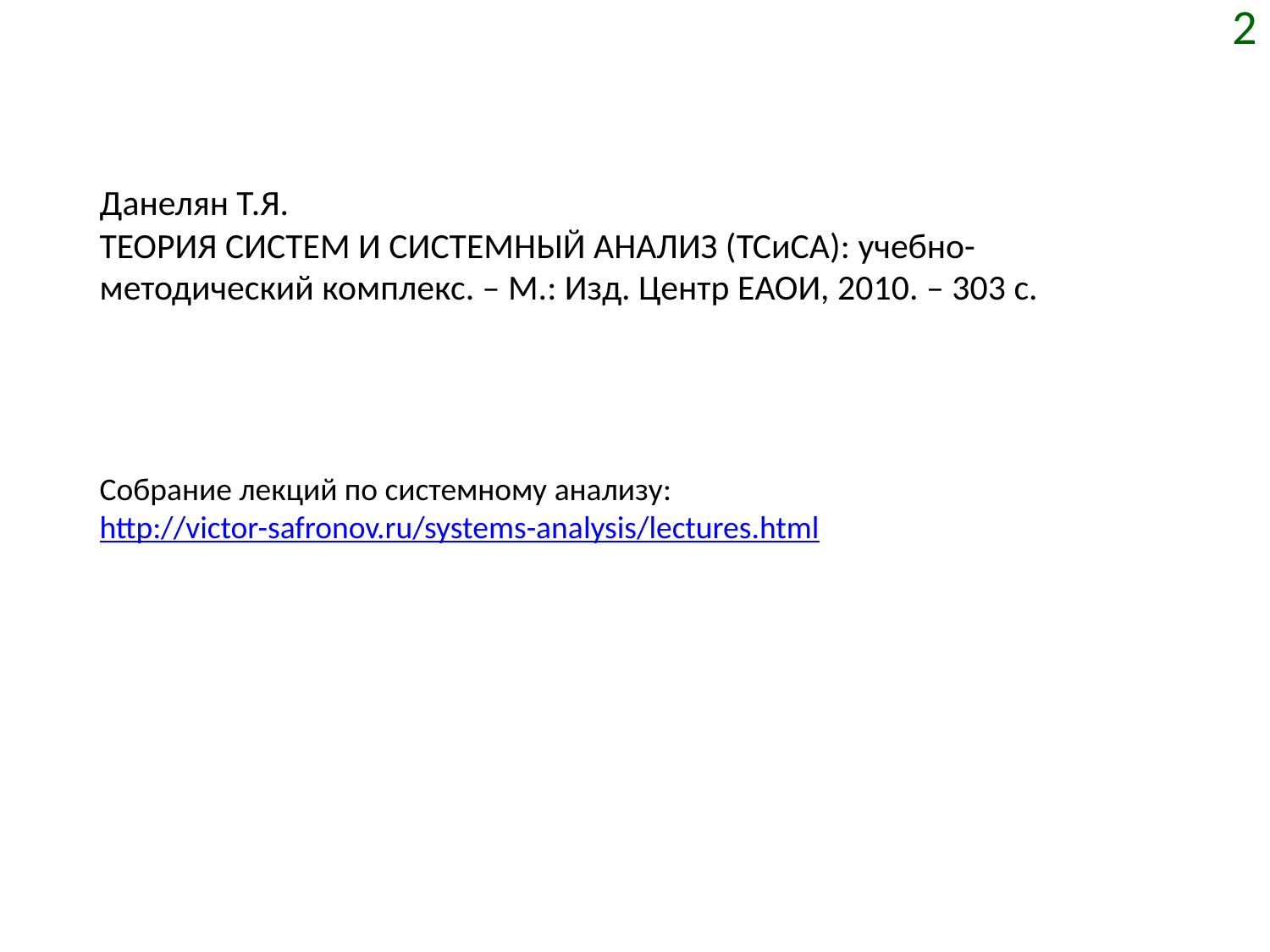

#
2
Данелян Т.Я.
ТЕОРИЯ СИСТЕМ И СИСТЕМНЫЙ АНАЛИЗ (ТСиСА): учебно-методический комплекс. – М.: Изд. Центр ЕАОИ, 2010. – 303 с.
Собрание лекций по системному анализу:
http://victor-safronov.ru/systems-analysis/lectures.html